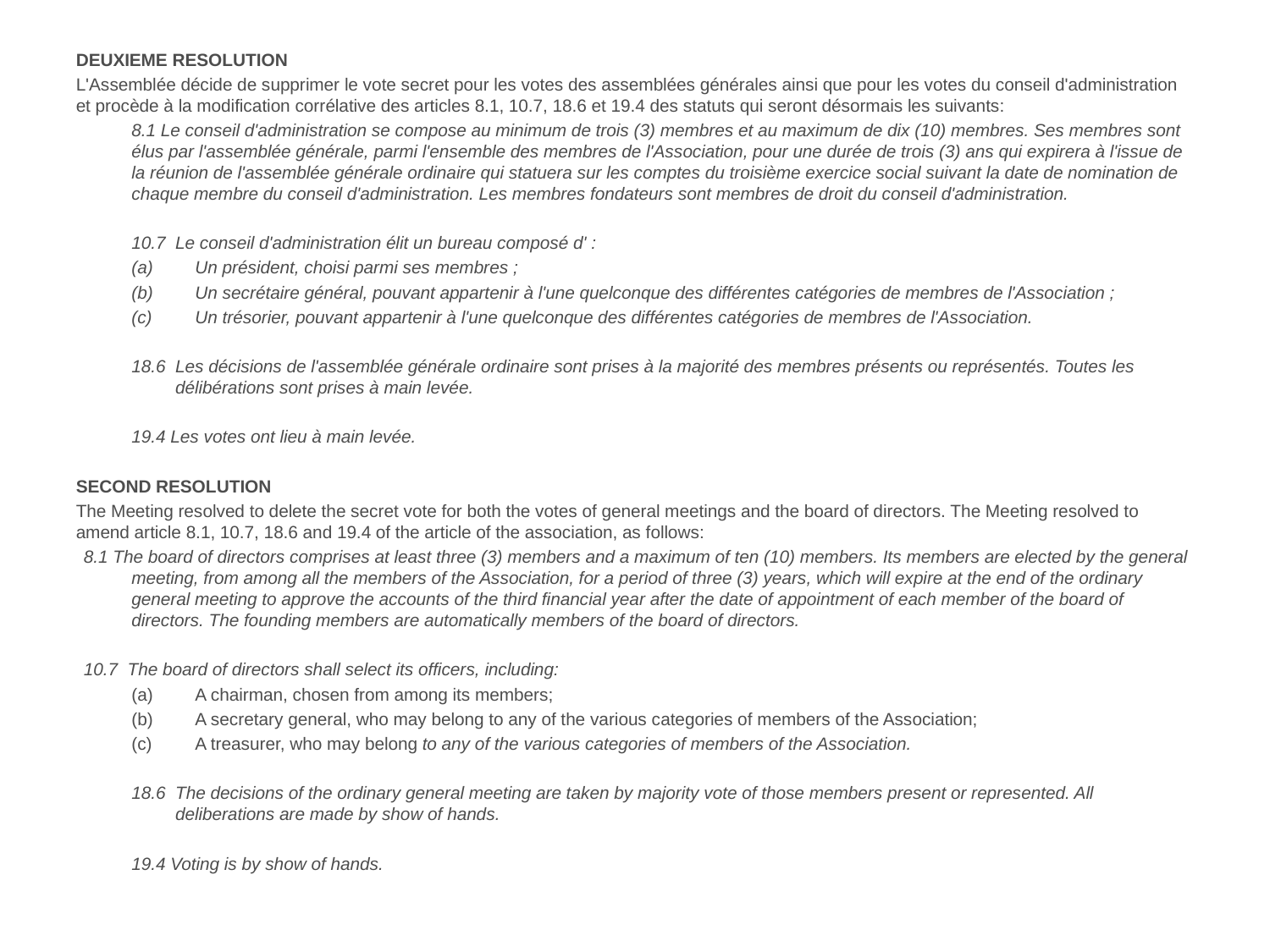

DEUXIEME RESOLUTION
L'Assemblée décide de supprimer le vote secret pour les votes des assemblées générales ainsi que pour les votes du conseil d'administration et procède à la modification corrélative des articles 8.1, 10.7, 18.6 et 19.4 des statuts qui seront désormais les suivants:
8.1 Le conseil d'administration se compose au minimum de trois (3) membres et au maximum de dix (10) membres. Ses membres sont élus par l'assemblée générale, parmi l'ensemble des membres de l'Association, pour une durée de trois (3) ans qui expirera à l'issue de la réunion de l'assemblée générale ordinaire qui statuera sur les comptes du troisième exercice social suivant la date de nomination de chaque membre du conseil d'administration. Les membres fondateurs sont membres de droit du conseil d'administration.

10.7  Le conseil d'administration élit un bureau composé d' :
Un président, choisi parmi ses membres ;
Un secrétaire général, pouvant appartenir à l'une quelconque des différentes catégories de membres de l'Association ;
Un trésorier, pouvant appartenir à l'une quelconque des différentes catégories de membres de l'Association.

18.6  Les décisions de l'assemblée générale ordinaire sont prises à la majorité des membres présents ou représentés. Toutes les délibérations sont prises à main levée.

19.4 Les votes ont lieu à main levée.

SECOND RESOLUTION
The Meeting resolved to delete the secret vote for both the votes of general meetings and the board of directors. The Meeting resolved to amend article 8.1, 10.7, 18.6 and 19.4 of the article of the association, as follows:
8.1 The board of directors comprises at least three (3) members and a maximum of ten (10) members. Its members are elected by the general meeting, from among all the members of the Association, for a period of three (3) years, which will expire at the end of the ordinary general meeting to approve the accounts of the third financial year after the date of appointment of each member of the board of directors. The founding members are automatically members of the board of directors.

10.7  The board of directors shall select its officers, including:
(a) 	A chairman, chosen from among its members;
(b) 	A secretary general, who may belong to any of the various categories of members of the Association;
A treasurer, who may belong to any of the various categories of members of the Association.

18.6  The decisions of the ordinary general meeting are taken by majority vote of those members present or represented. All deliberations are made by show of hands.

19.4 Voting is by show of hands.